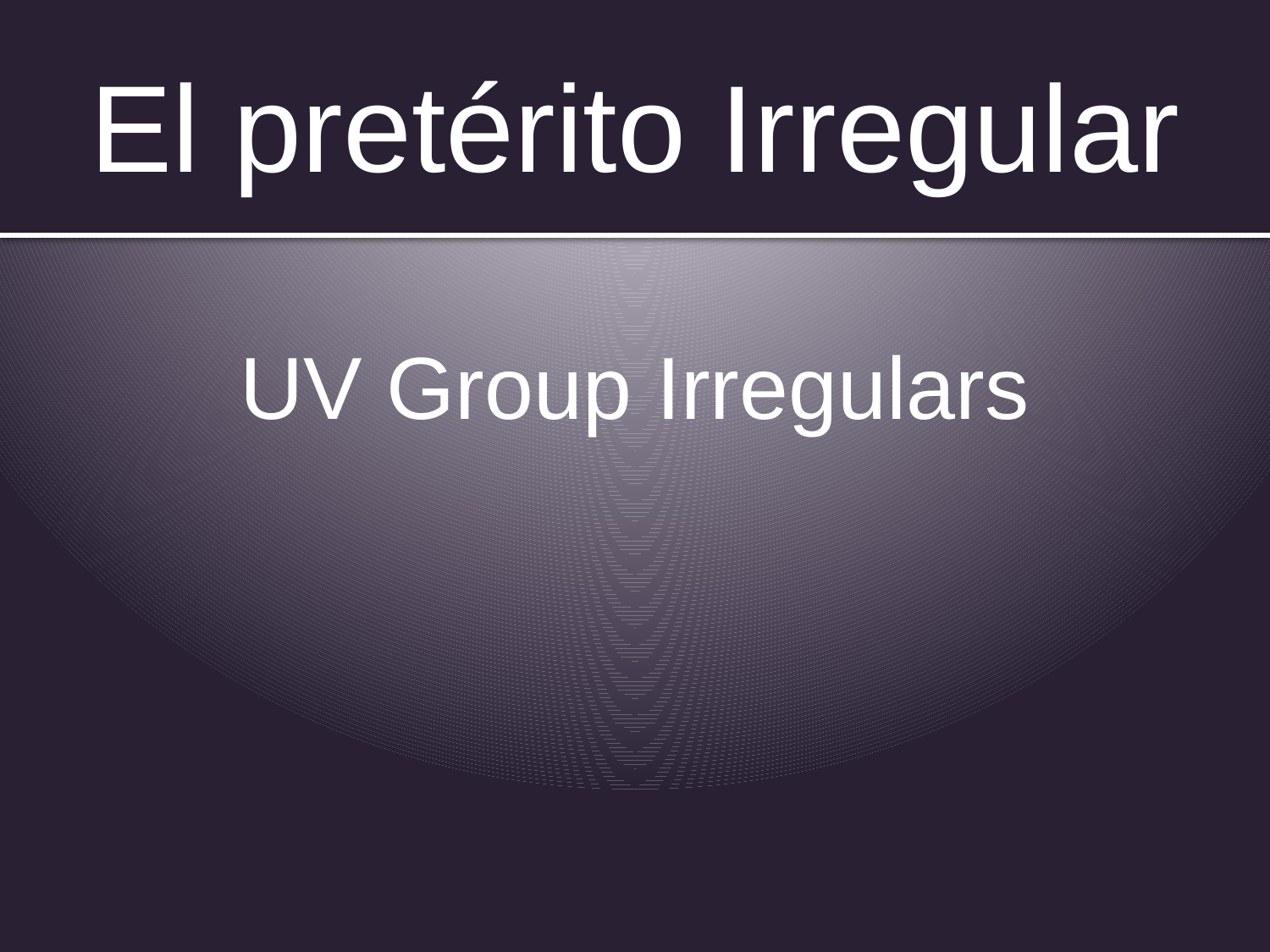

# El pretérito Irregular
UV Group Irregulars